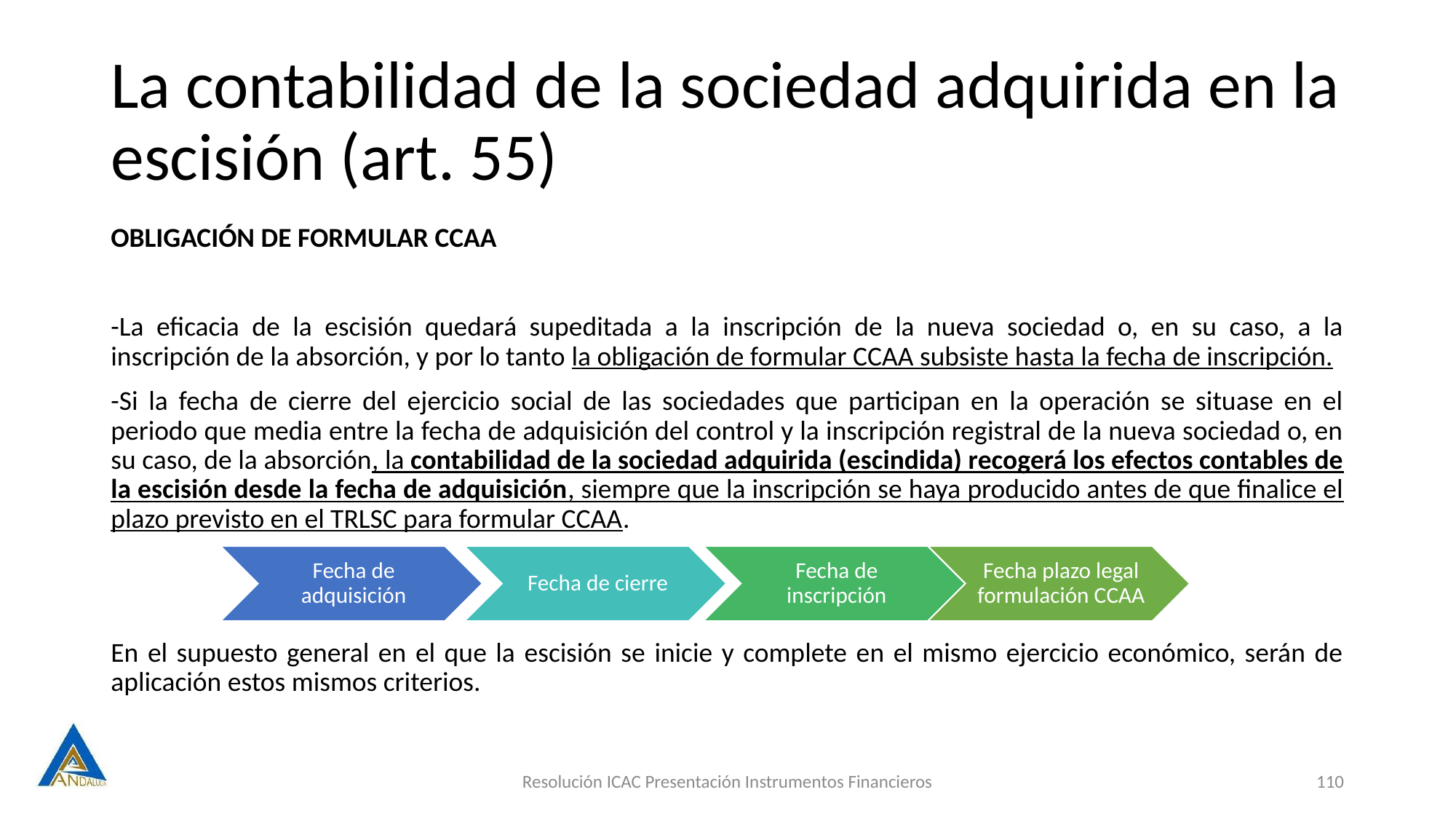

# La contabilidad de la sociedad adquirida en la escisión (art. 55)
OBLIGACIÓN DE FORMULAR CCAA

-La eficacia de la escisión quedará supeditada a la inscripción de la nueva sociedad o, en su caso, a la inscripción de la absorción, y por lo tanto la obligación de formular CCAA subsiste hasta la fecha de inscripción.
-Si la fecha de cierre del ejercicio social de las sociedades que participan en la operación se situase en el periodo que media entre la fecha de adquisición del control y la inscripción registral de la nueva sociedad o, en su caso, de la absorción, la contabilidad de la sociedad adquirida (escindida) recogerá los efectos contables de la escisión desde la fecha de adquisición, siempre que la inscripción se haya producido antes de que finalice el plazo previsto en el TRLSC para formular CCAA.

En el supuesto general en el que la escisión se inicie y complete en el mismo ejercicio económico, serán de aplicación estos mismos criterios.

Fecha de adquisición
Fecha de cierre
Fecha de inscripción
Fecha plazo legal formulación CCAA
Resolución ICAC Presentación Instrumentos Financieros
110